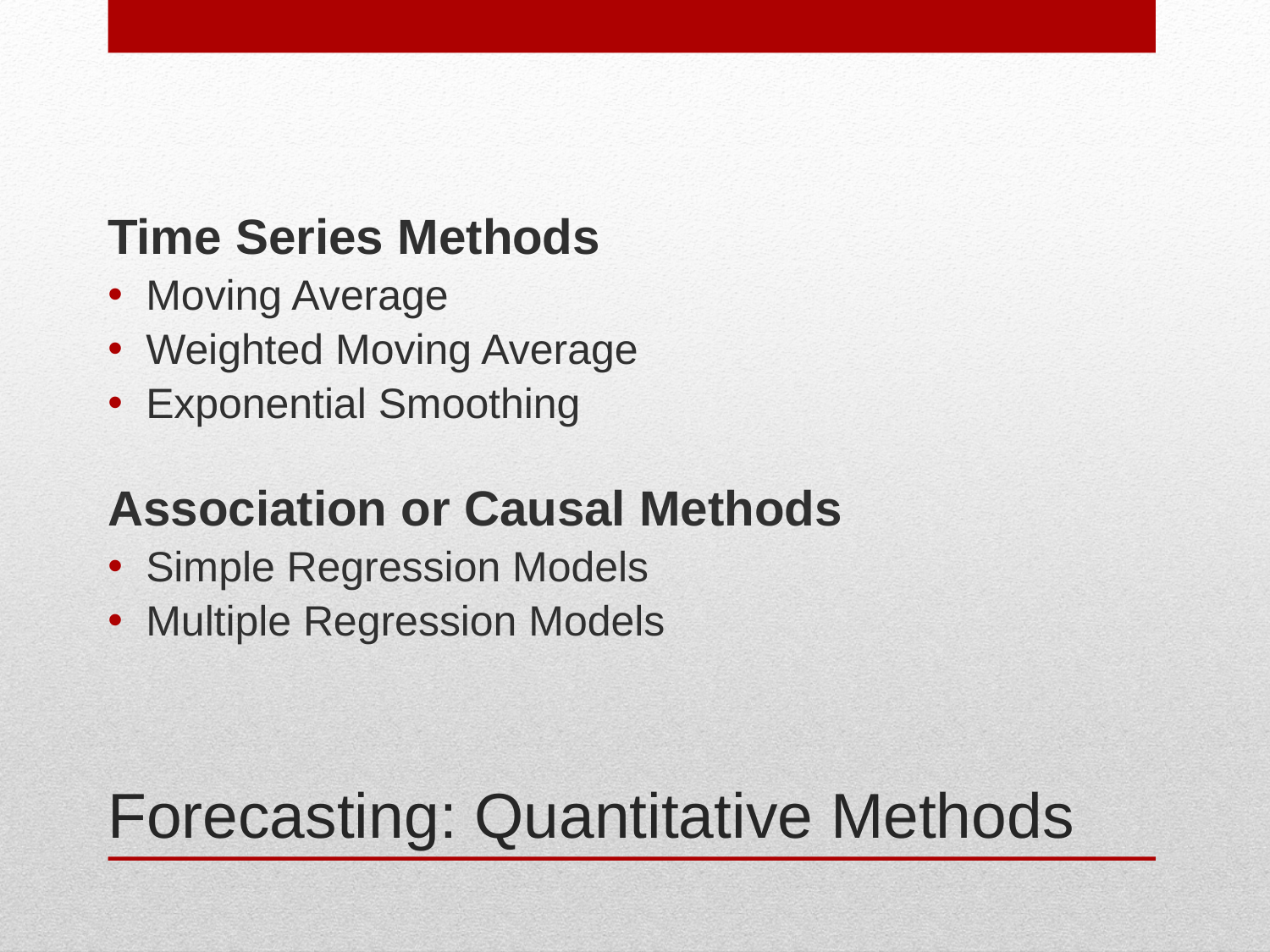

Time Series Methods
Moving Average
Weighted Moving Average
Exponential Smoothing
Association or Causal Methods
Simple Regression Models
Multiple Regression Models
# Forecasting: Quantitative Methods